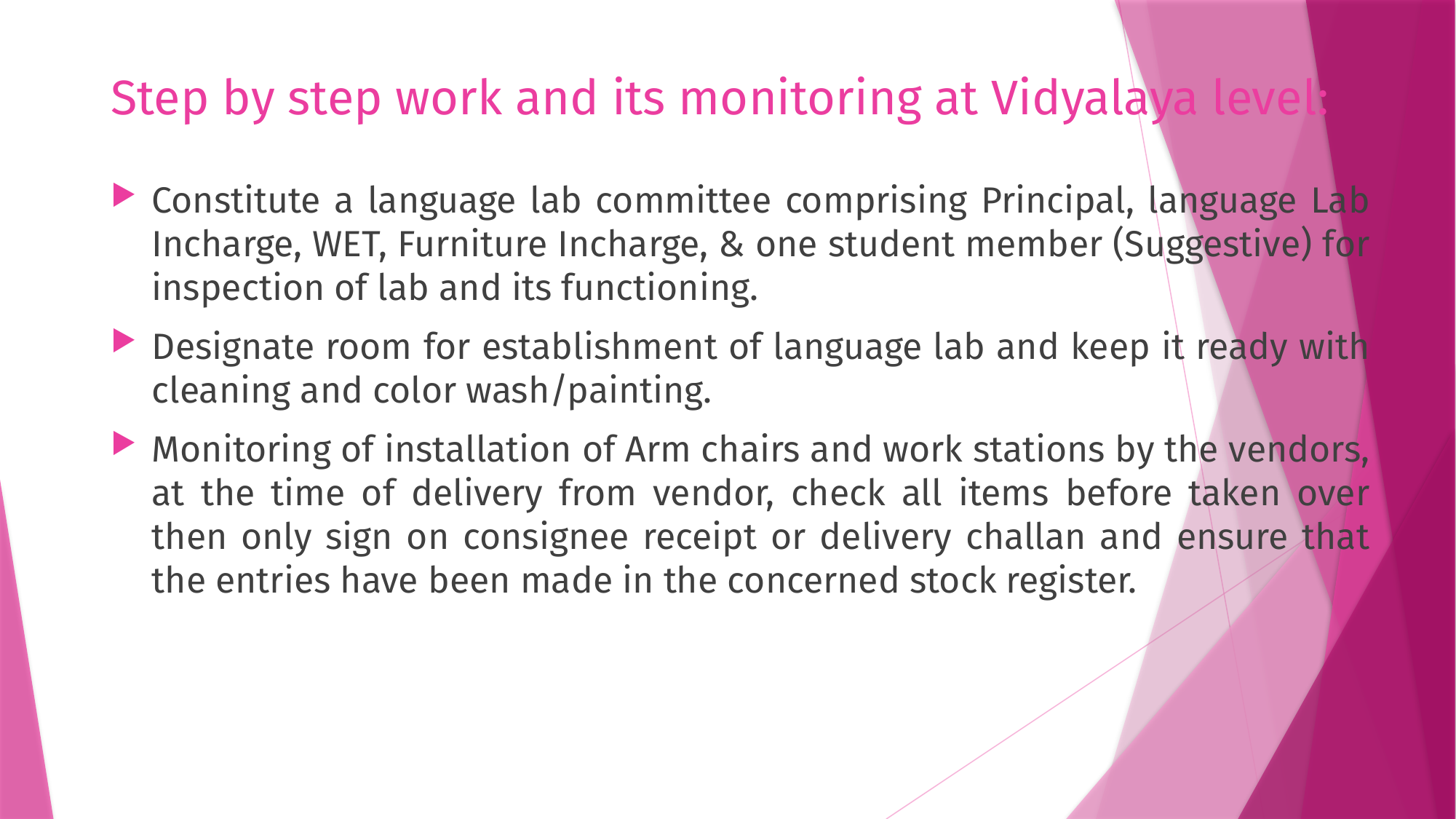

# Step by step work and its monitoring at Vidyalaya level:
Constitute a language lab committee comprising Principal, language Lab Incharge, WET, Furniture Incharge, & one student member (Suggestive) for inspection of lab and its functioning.
Designate room for establishment of language lab and keep it ready with cleaning and color wash/painting.
Monitoring of installation of Arm chairs and work stations by the vendors, at the time of delivery from vendor, check all items before taken over then only sign on consignee receipt or delivery challan and ensure that the entries have been made in the concerned stock register.